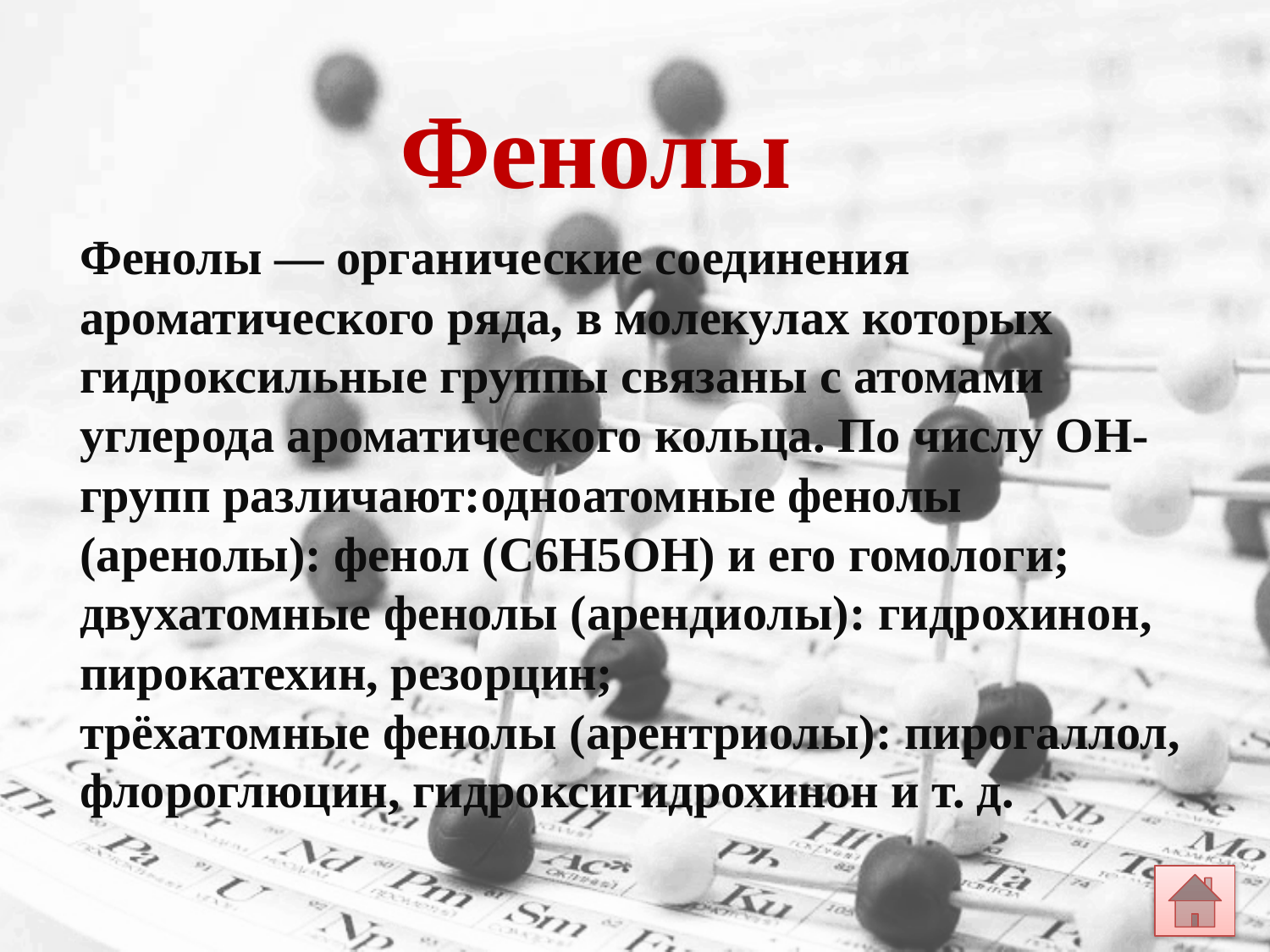

Фенолы
Фенолы — органические соединения ароматического ряда, в молекулах которых гидроксильные группы связаны с атомами углерода ароматического кольца. По числу ОН-групп различают:одноатомные фенолы (аренолы): фенол (C6H5OH) и его гомологи;
двухатомные фенолы (арендиолы): гидрохинон, пирокатехин, резорцин;
трёхатомные фенолы (арентриолы): пирогаллол, флороглюцин, гидроксигидрохинон и т. д.